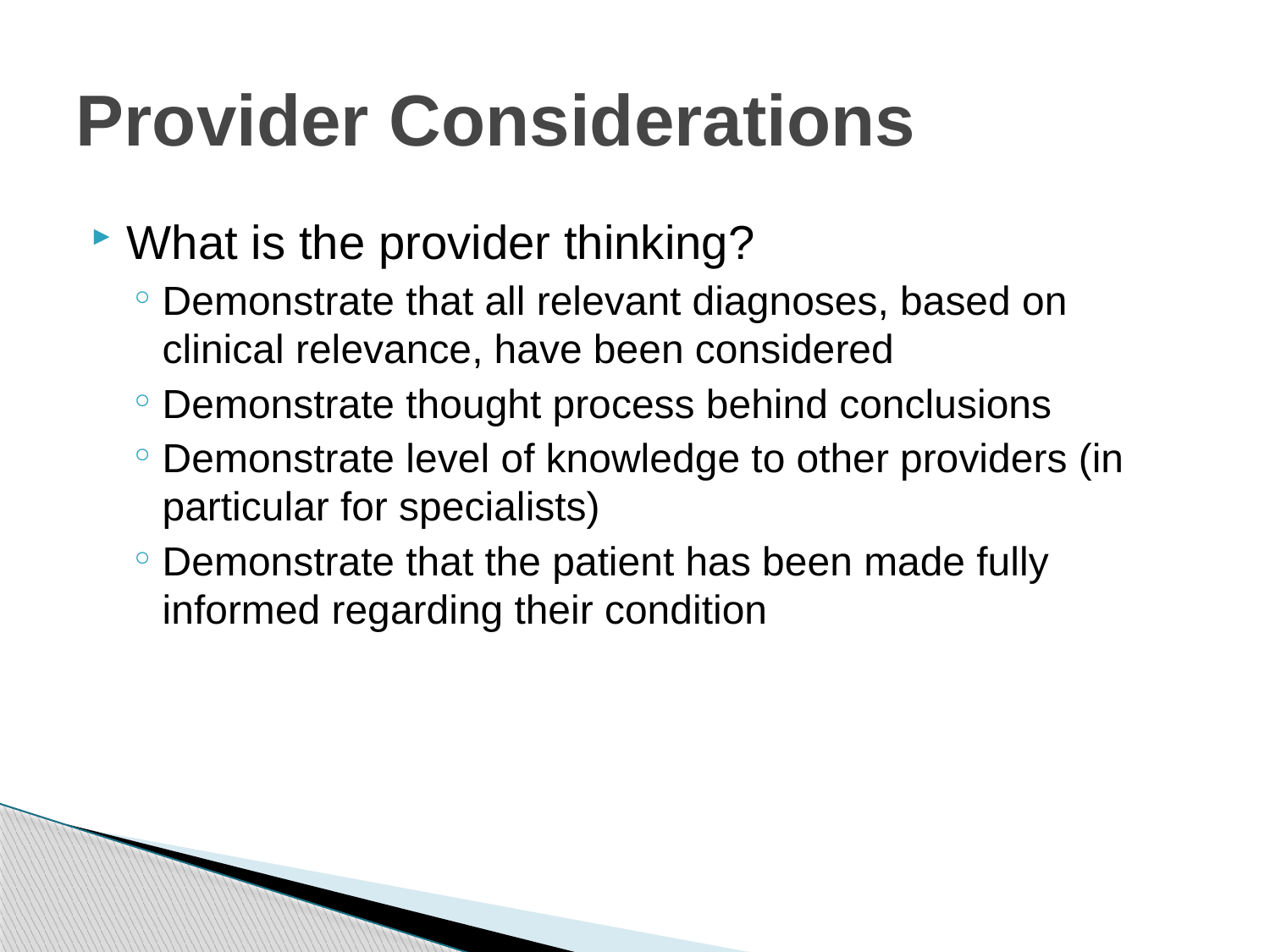

# Provider Considerations
What is the provider thinking?
Demonstrate that all relevant diagnoses, based on clinical relevance, have been considered
Demonstrate thought process behind conclusions
Demonstrate level of knowledge to other providers (in particular for specialists)
Demonstrate that the patient has been made fully informed regarding their condition